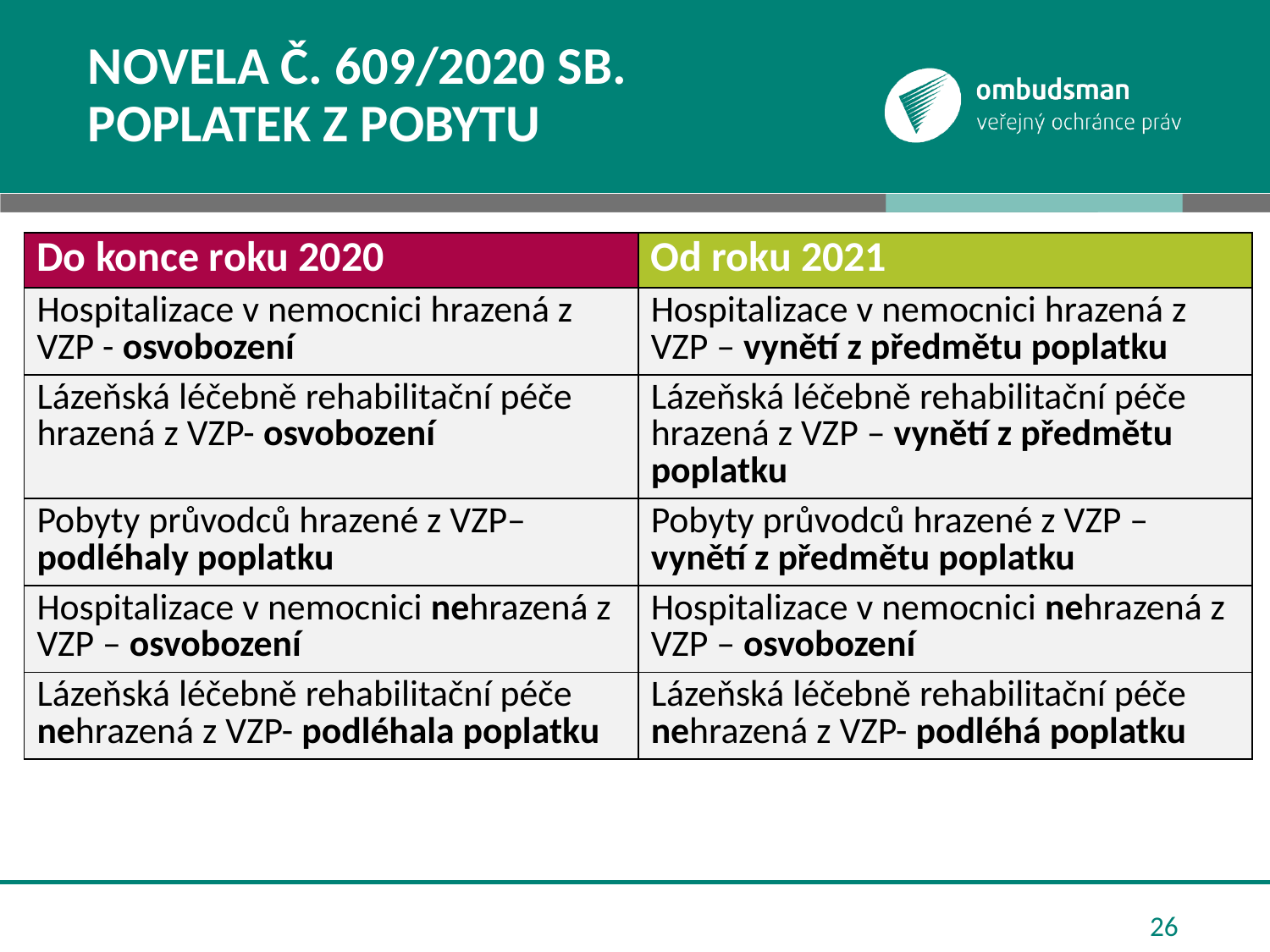

# Novela č. 609/2020 SB. poplatek z pobytu
| Do konce roku 2020 | Od roku 2021 |
| --- | --- |
| Hospitalizace v nemocnici hrazená z VZP - osvobození | Hospitalizace v nemocnici hrazená z VZP – vynětí z předmětu poplatku |
| Lázeňská léčebně rehabilitační péče hrazená z VZP- osvobození | Lázeňská léčebně rehabilitační péče hrazená z VZP – vynětí z předmětu poplatku |
| Pobyty průvodců hrazené z VZP– podléhaly poplatku | Pobyty průvodců hrazené z VZP – vynětí z předmětu poplatku |
| Hospitalizace v nemocnici nehrazená z VZP – osvobození | Hospitalizace v nemocnici nehrazená z VZP – osvobození |
| Lázeňská léčebně rehabilitační péče nehrazená z VZP- podléhala poplatku | Lázeňská léčebně rehabilitační péče nehrazená z VZP- podléhá poplatku |
26